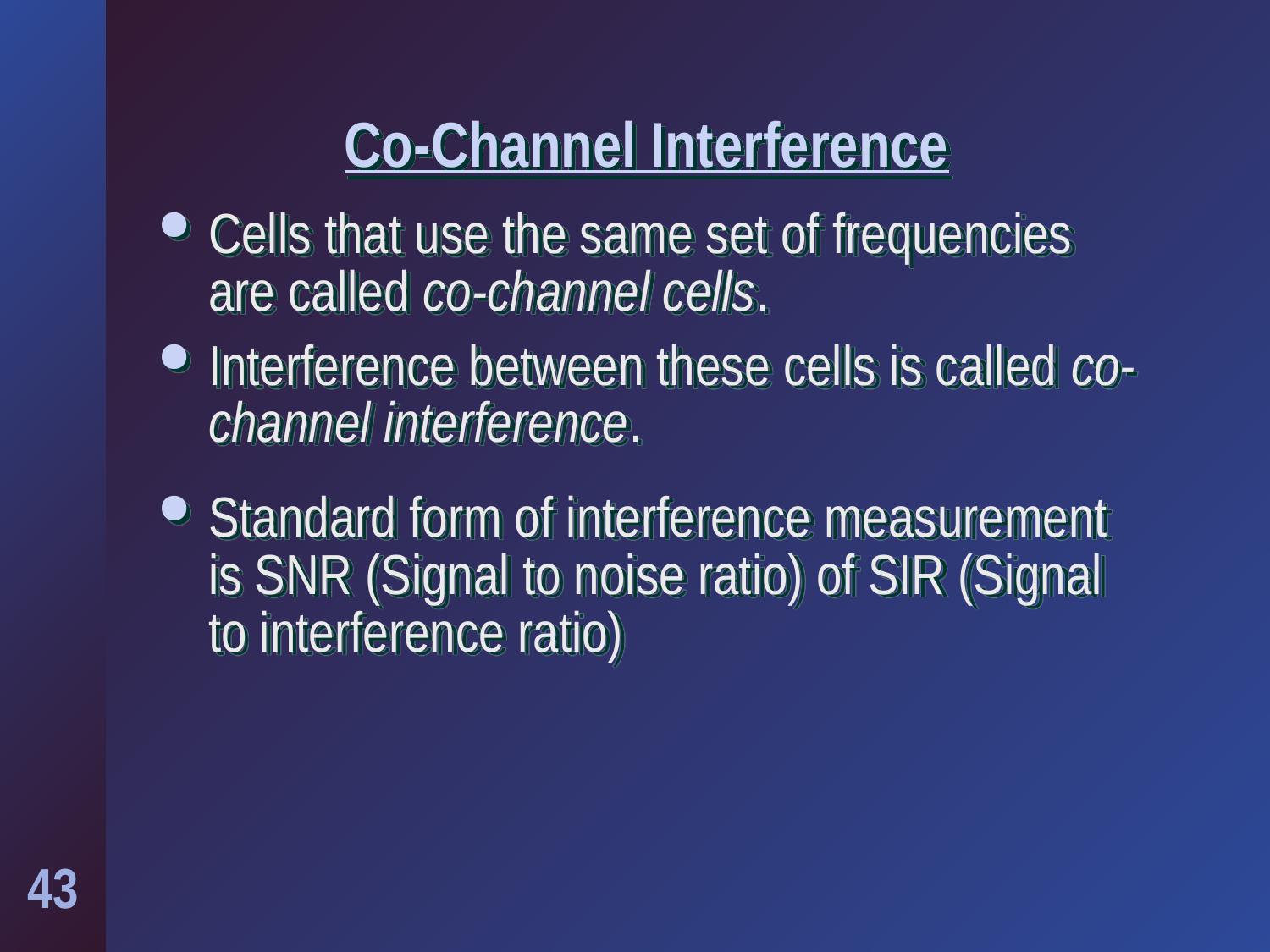

# Co-Channel Interference
Cells that use the same set of frequencies are called co-channel cells.
Interference between these cells is called co-channel interference.
Standard form of interference measurement is SNR (Signal to noise ratio) of SIR (Signal to interference ratio)